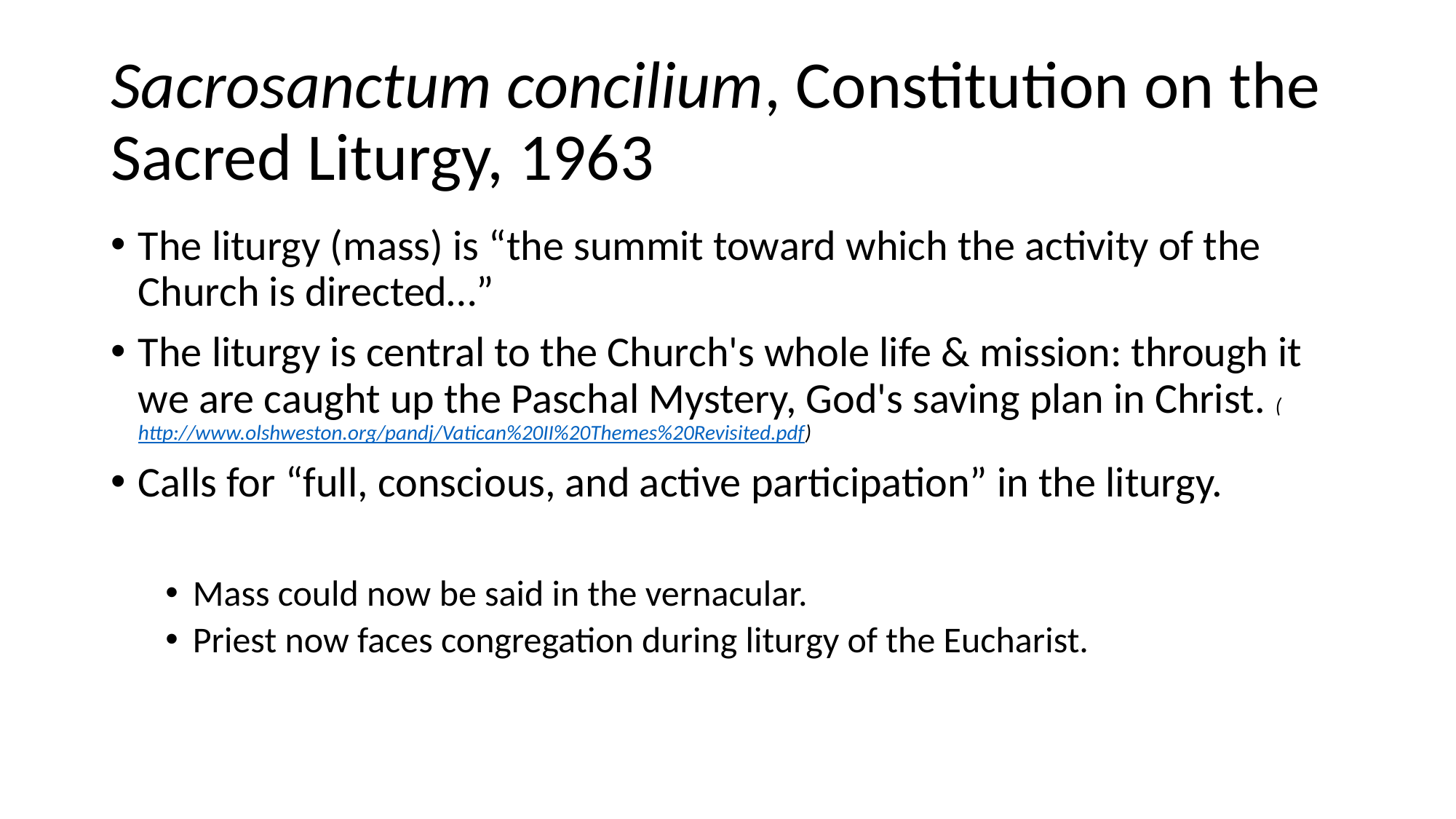

# Sacrosanctum concilium, Constitution on the Sacred Liturgy, 1963
The liturgy (mass) is “the summit toward which the activity of the Church is directed…”
The liturgy is central to the Church's whole life & mission: through it we are caught up the Paschal Mystery, God's saving plan in Christ. (http://www.olshweston.org/pandj/Vatican%20II%20Themes%20Revisited.pdf)
Calls for “full, conscious, and active participation” in the liturgy.

Mass could now be said in the vernacular.
Priest now faces congregation during liturgy of the Eucharist.